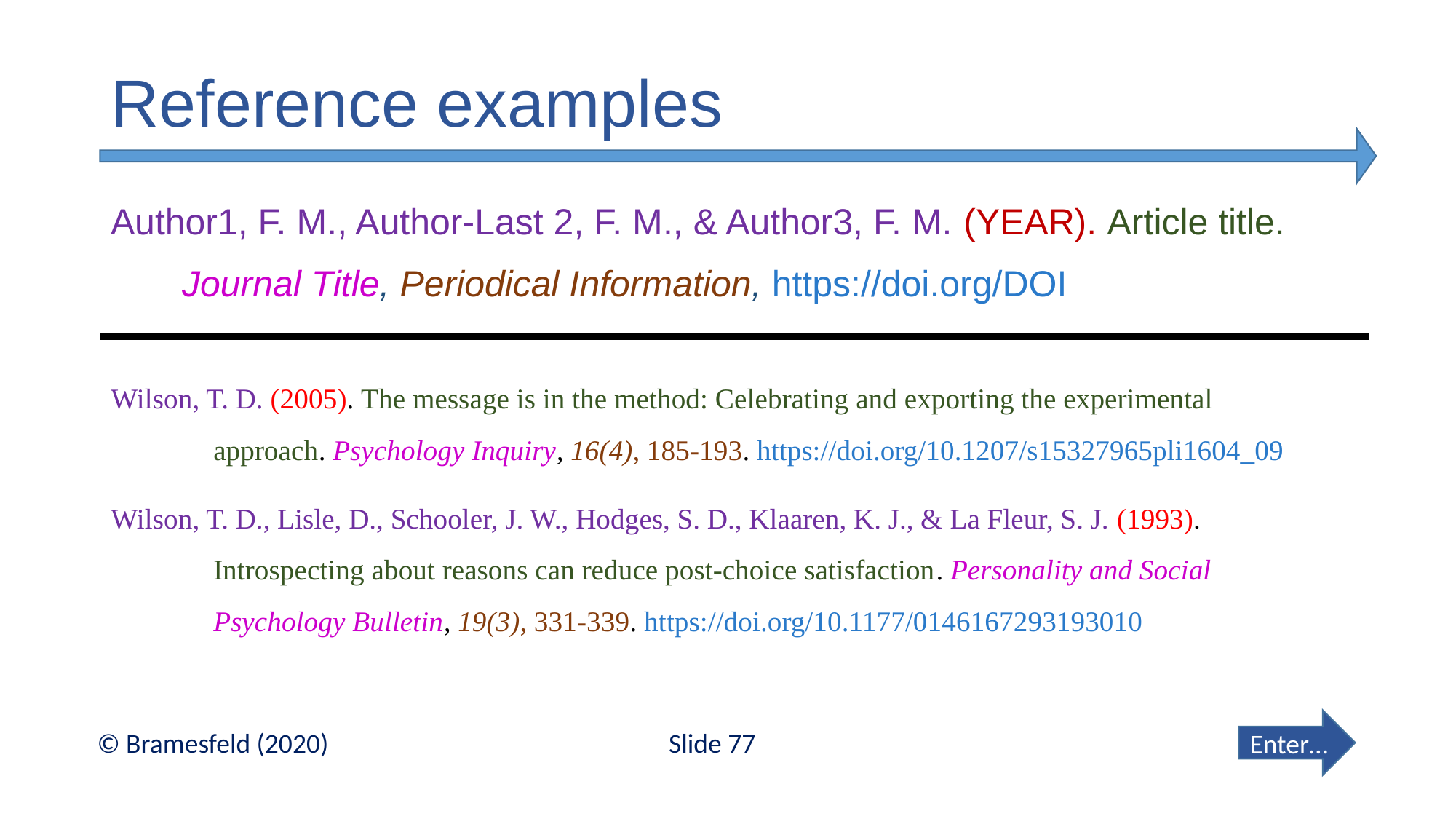

# Reference examples
Author1, F. M., Author-Last 2, F. M., & Author3, F. M. (YEAR). Article title.
       Journal Title, Periodical Information, https://doi.org/DOI
Wilson, T. D. (2005). The message is in the method: Celebrating and exporting the experimental
		approach. Psychology Inquiry, 16(4), 185-193. https://doi.org/10.1207/s15327965pli1604_09
Wilson, T. D., Lisle, D., Schooler, J. W., Hodges, S. D., Klaaren, K. J., & La Fleur, S. J. (1993).
		Introspecting about reasons can reduce post-choice satisfaction. Personality and Social
		Psychology Bulletin, 19(3), 331-339. https://doi.org/10.1177/0146167293193010